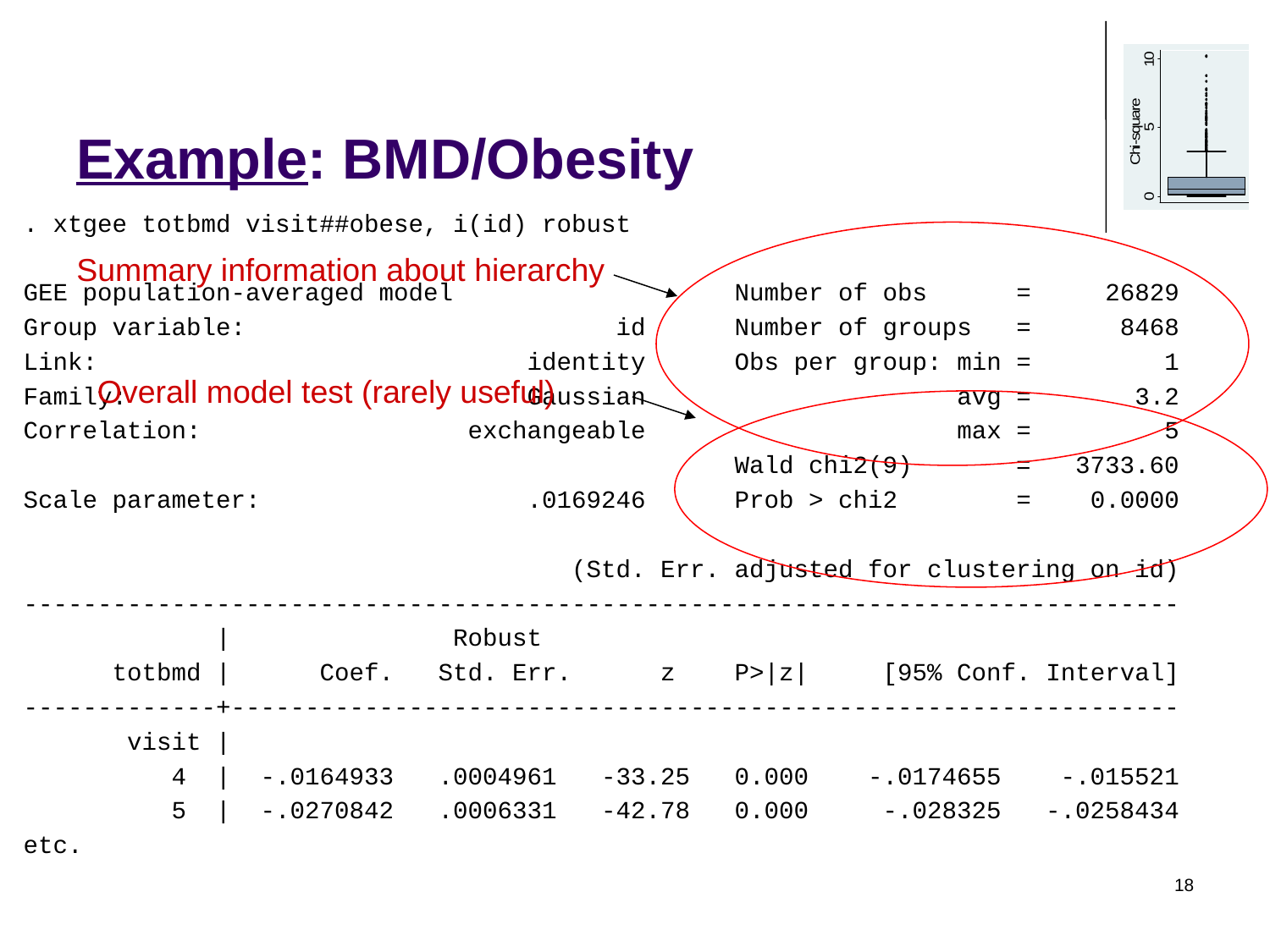

# Example: BMD/Obesity
. xtgee totbmd visit##obese, i(id) robust

GEE population-averaged model                   Number of obs      =     26829
Group variable:                         id      Number of groups   =      8468
Link:                             identity      Obs per group: min =         1
Family:                           Gaussian                     avg =       3.2
Correlation:                  exchangeable                     max =         5
                                                Wald chi2(9)       =   3733.60
Scale parameter:                  .0169246      Prob > chi2        =    0.0000

                                     (Std. Err. adjusted for clustering on id)
------------------------------------------------------------------------------
             |               Robust
      totbmd |      Coef.   Std. Err.      z    P>|z|     [95% Conf. Interval]
-------------+----------------------------------------------------------------
       visit |
          4  |  -.0164933   .0004961   -33.25   0.000    -.0174655    -.015521
          5  |  -.0270842   .0006331   -42.78   0.000     -.028325   -.0258434
etc.

Summary information about hierarchy

Overall model test (rarely useful)

18